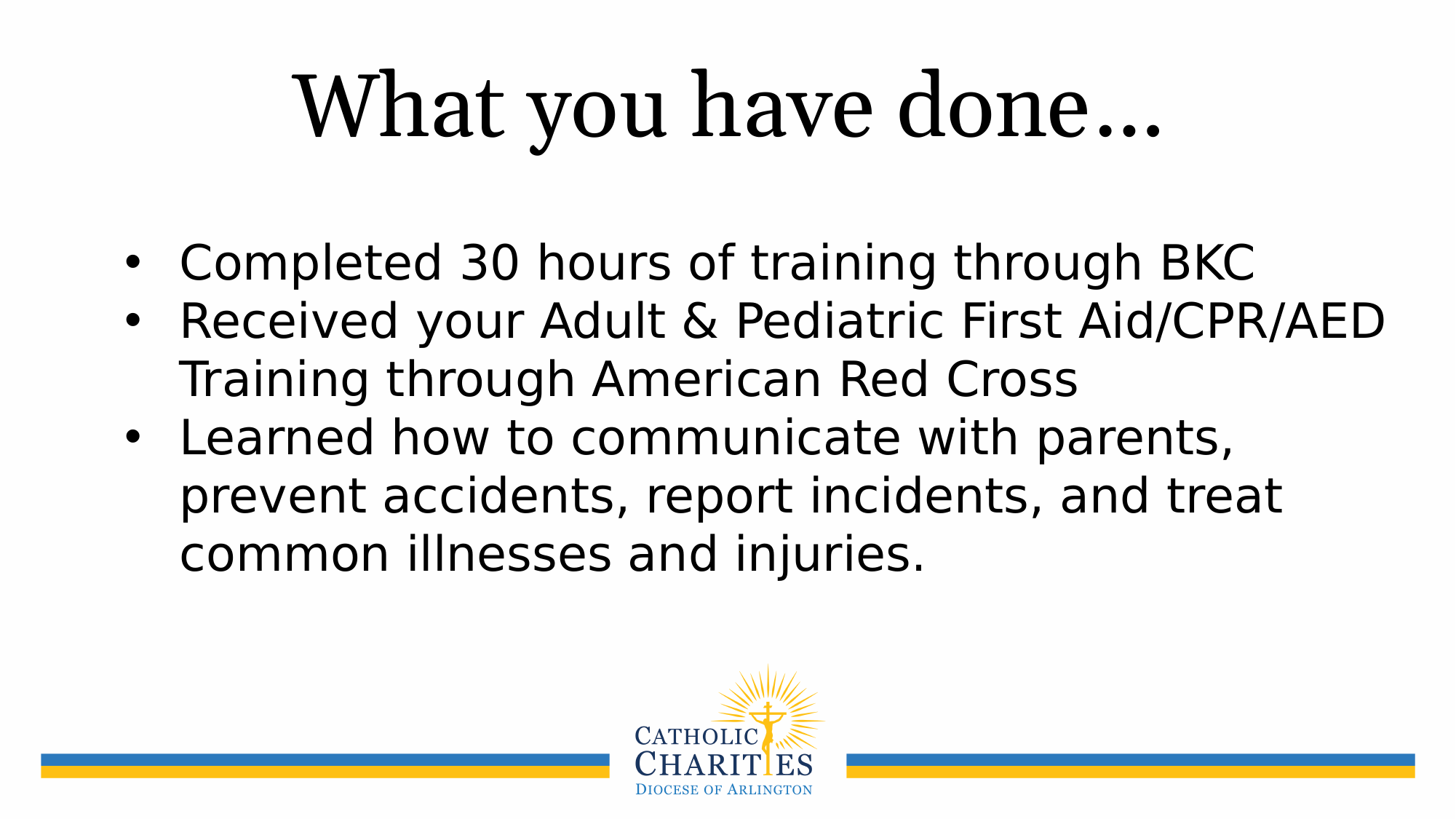

# What you have done…
Completed 30 hours of training through BKC
Received your Adult & Pediatric First Aid/CPR/AED Training through American Red Cross
Learned how to communicate with parents, prevent accidents, report incidents, and treat common illnesses and injuries.